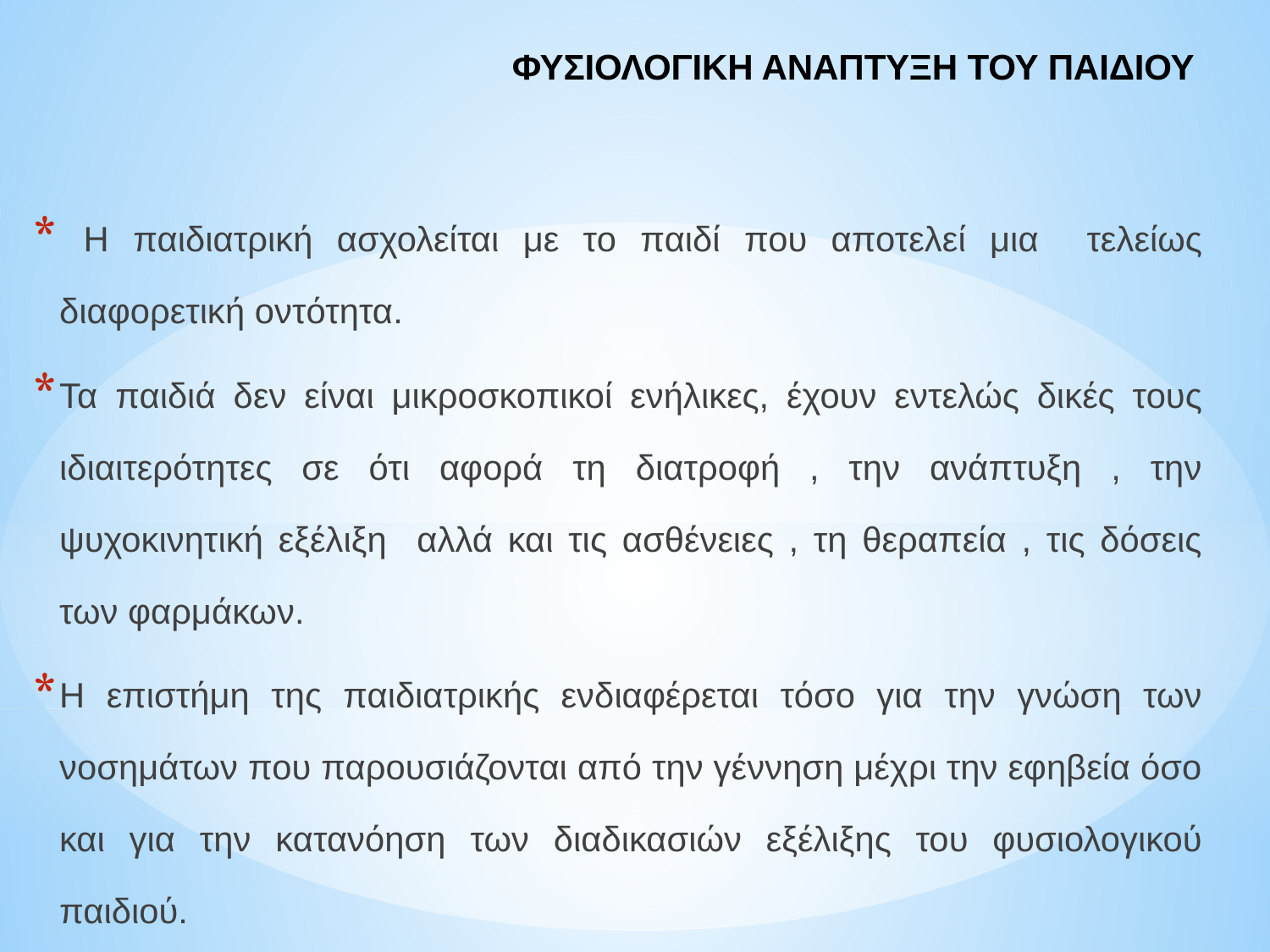

# ΦΥΣΙΟΛΟΓΙΚΗ ΑΝΑΠΤΥΞΗ ΤΟΥ ΠΑΙΔΙΟΥ

 Η παιδιατρική ασχολείται με το παιδί που αποτελεί μια  τελείως διαφορετική οντότητα.
Τα παιδιά δεν είναι μικροσκοπικοί ενήλικες, έχουν εντελώς δικές τους ιδιαιτερότητες σε ότι αφορά τη διατροφή , την ανάπτυξη , την ψυχοκινητική εξέλιξη  αλλά και τις ασθένειες , τη θεραπεία , τις δόσεις των φαρμάκων.
Η επιστήμη της παιδιατρικής ενδιαφέρεται τόσο για την γνώση των νοσημάτων που παρουσιάζονται από την γέννηση μέχρι την εφηβεία όσο και για την κατανόηση των διαδικασιών εξέλιξης του φυσιολογικού παιδιού.
Οι αποκλίσεις από την σωστή αύξηση μπορεί να αποτελούν σοβαρές ενδείξεις παθολογικών καταστάσεων. Η αύξηση των αναλογιών του σώματος και η ανάπτυξη των διαφόρων λειτουργιών κάνουν το παιδί να διαφέρει από το ενήλικα.
Οι διαδικασίες αυτές( αύξηση και ανάπτυξη ) δεν μπορούν να διαχωριστούν πλήρως.